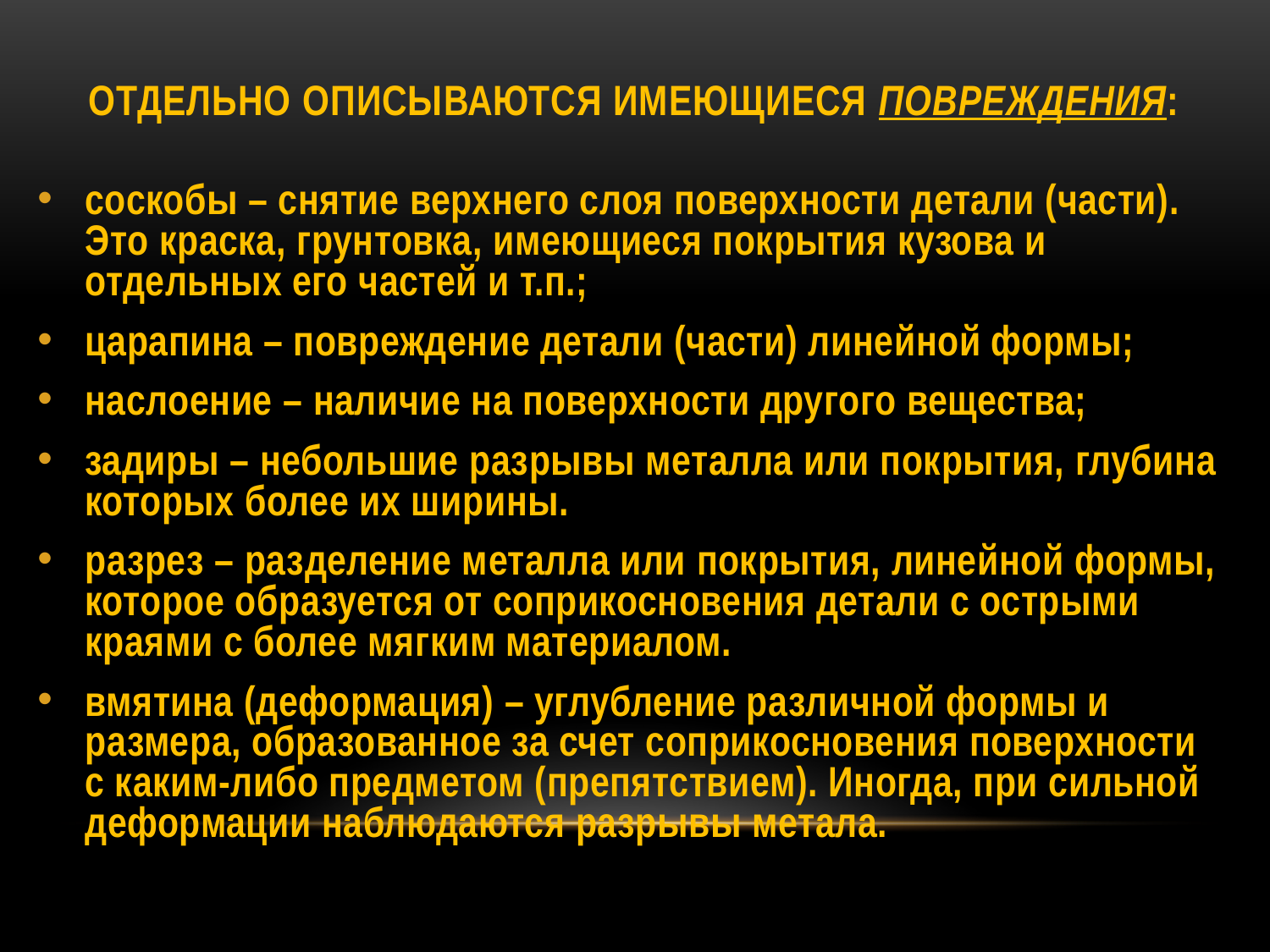

# Отдельно описываются имеющиеся повреждения:
соскобы – снятие верхнего слоя поверхности детали (части). Это краска, грунтовка, имеющиеся покрытия кузова и отдельных его частей и т.п.;
царапина – повреждение детали (части) линейной формы;
наслоение – наличие на поверхности другого вещества;
задиры – небольшие разрывы металла или покрытия, глубина которых более их ширины.
разрез – разделение металла или покрытия, линейной формы, которое образуется от соприкосновения детали с острыми краями с более мягким материалом.
вмятина (деформация) – углубление различной формы и размера, образованное за счет соприкосновения поверхности с каким-либо предметом (препятствием). Иногда, при сильной деформации наблюдаются разрывы метала.